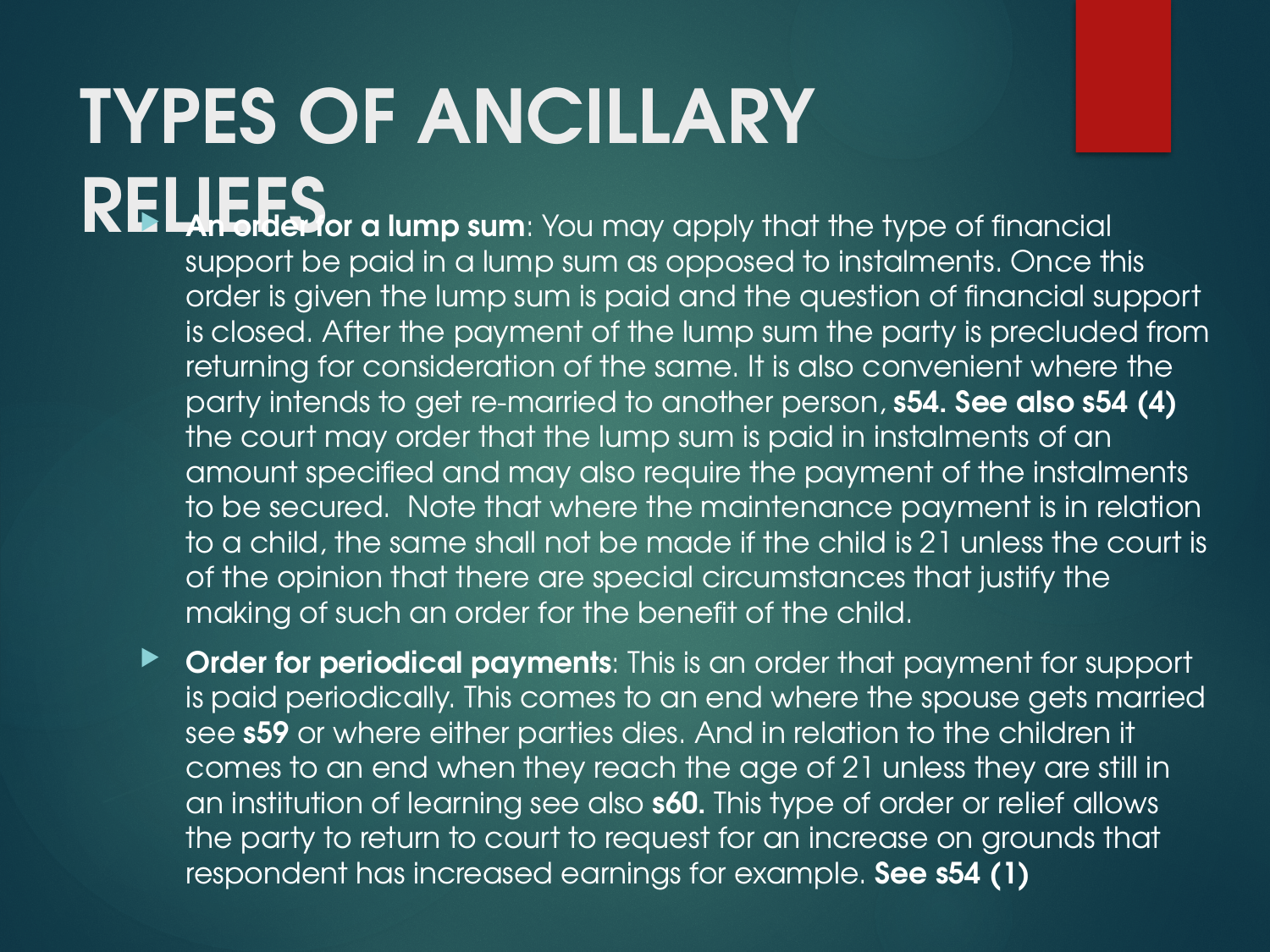

# TYPES OF ANCILLARY RELIEFS
An order for a lump sum: You may apply that the type of financial support be paid in a lump sum as opposed to instalments. Once this order is given the lump sum is paid and the question of financial support is closed. After the payment of the lump sum the party is precluded from returning for consideration of the same. It is also convenient where the party intends to get re-married to another person, s54. See also s54 (4) the court may order that the lump sum is paid in instalments of an amount specified and may also require the payment of the instalments to be secured.  Note that where the maintenance payment is in relation to a child, the same shall not be made if the child is 21 unless the court is of the opinion that there are special circumstances that justify the making of such an order for the benefit of the child.
Order for periodical payments: This is an order that payment for support is paid periodically. This comes to an end where the spouse gets married see s59 or where either parties dies. And in relation to the children it comes to an end when they reach the age of 21 unless they are still in an institution of learning see also s60. This type of order or relief allows the party to return to court to request for an increase on grounds that respondent has increased earnings for example. See s54 (1)